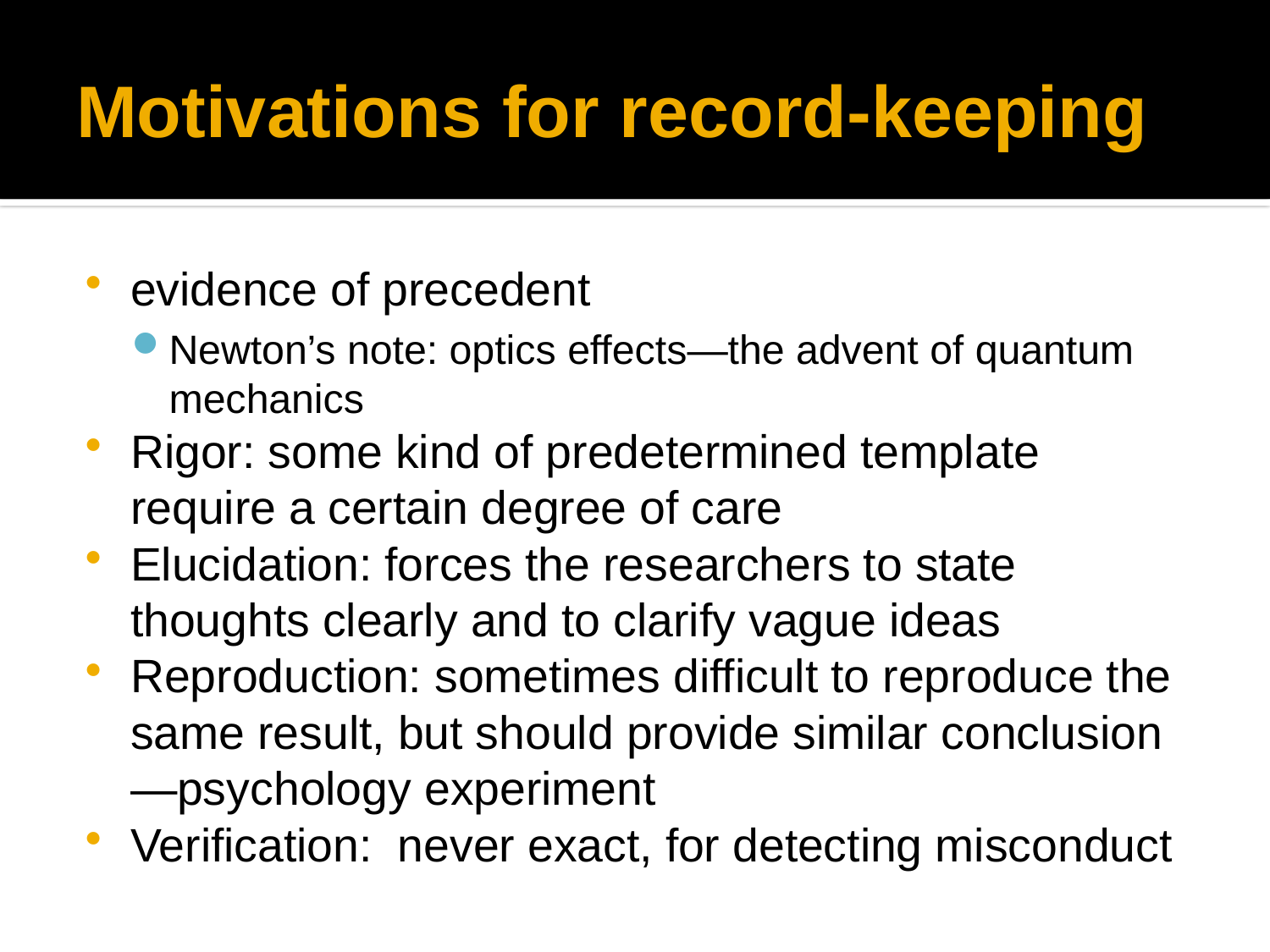

# Motivations for record-keeping
evidence of precedent
Newton’s note: optics effects—the advent of quantum mechanics
Rigor: some kind of predetermined template require a certain degree of care
Elucidation: forces the researchers to state thoughts clearly and to clarify vague ideas
Reproduction: sometimes difficult to reproduce the same result, but should provide similar conclusion—psychology experiment
Verification:  never exact, for detecting misconduct